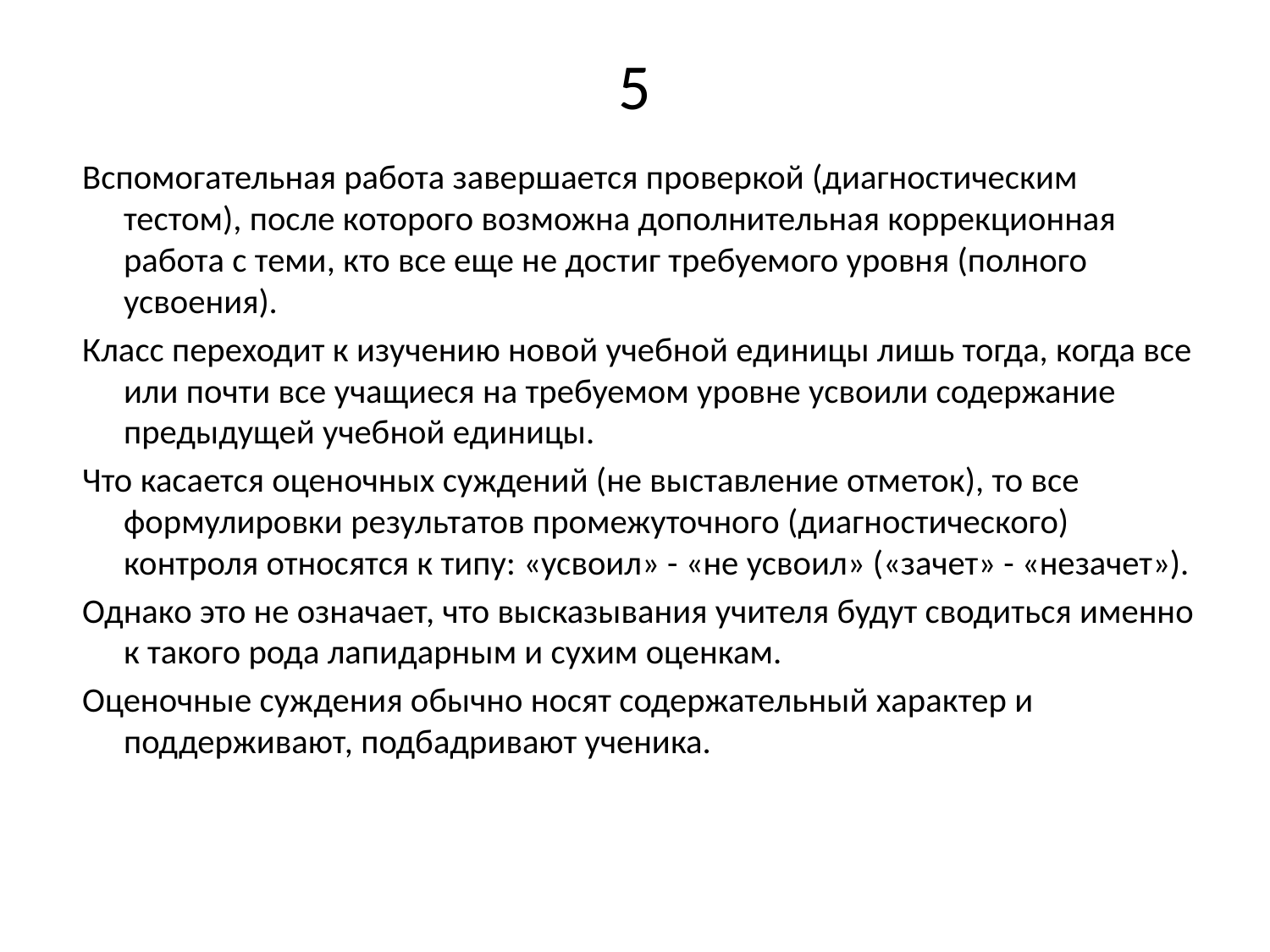

# 5
Вспомогательная работа завершается проверкой (диагностическим тестом), после которого возможна дополнительная коррекционная работа с теми, кто все еще не достиг требуемого уровня (полного усвоения).
Класс переходит к изучению новой учебной единицы лишь тогда, когда все или почти все учащиеся на требуемом уровне усвоили содержание предыдущей учебной единицы.
Что касается оценочных суждений (не выставление отметок), то все формулировки результатов промежуточного (диагностического) контроля относятся к типу: «усвоил» - «не усвоил» («зачет» - «незачет»).
Однако это не означает, что высказывания учителя будут сводиться именно к такого рода лапидарным и сухим оценкам.
Оценочные суждения обычно носят содержательный характер и поддерживают, подбадривают ученика.